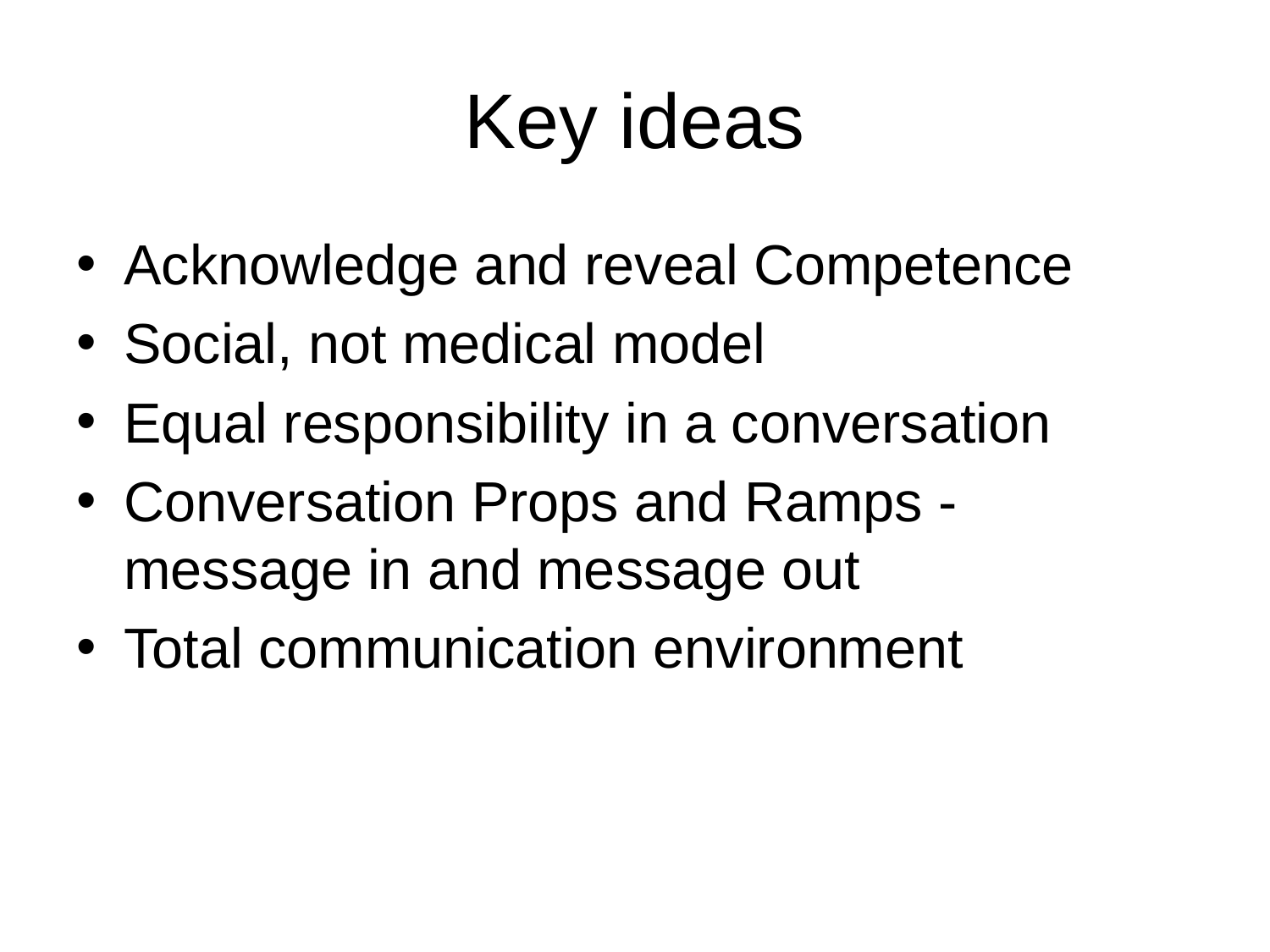

# Key ideas
Acknowledge and reveal Competence
Social, not medical model
Equal responsibility in a conversation
Conversation Props and Ramps - message in and message out
Total communication environment